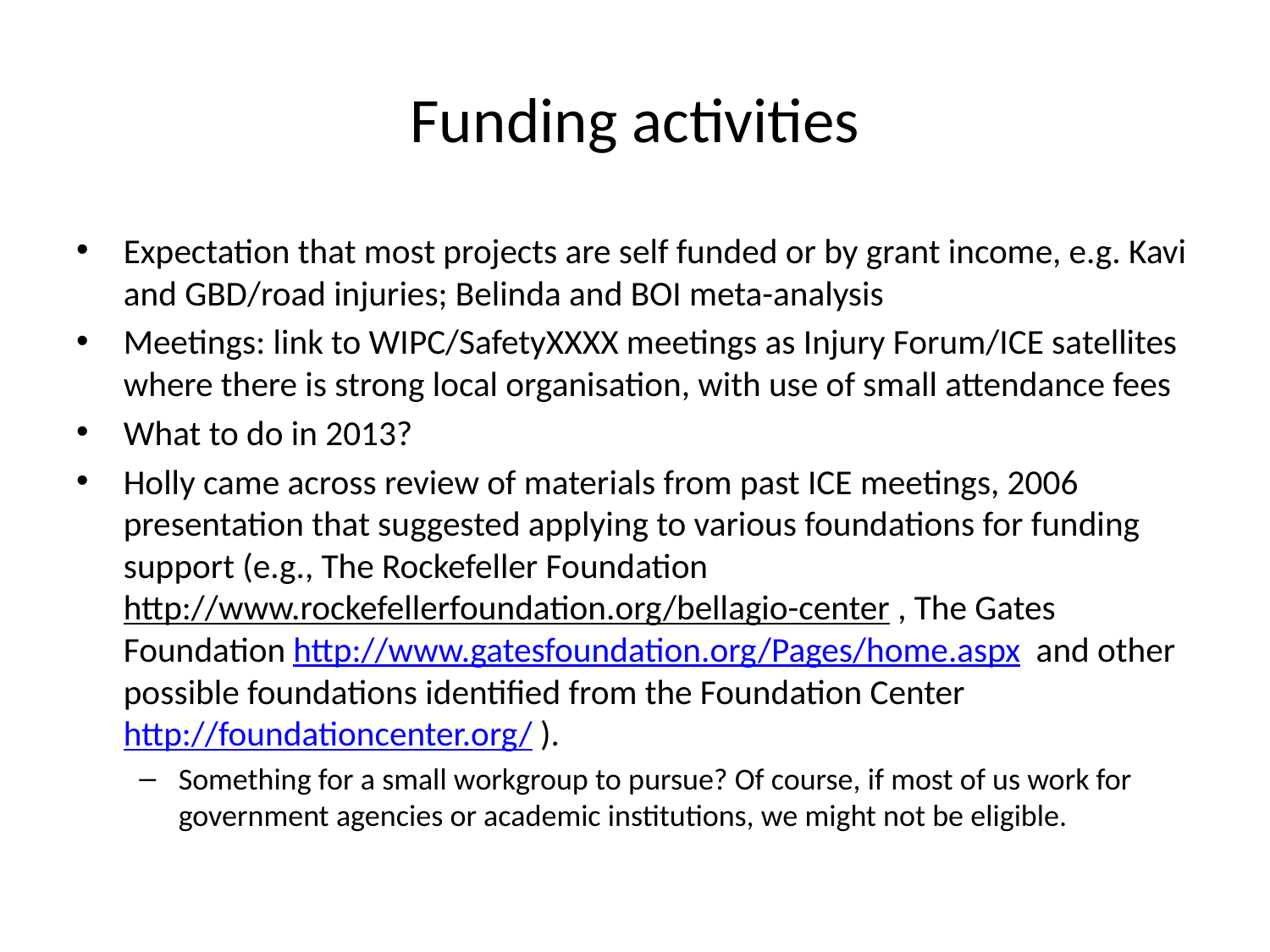

# Funding activities
Expectation that most projects are self funded or by grant income, e.g. Kavi and GBD/road injuries; Belinda and BOI meta-analysis
Meetings: link to WIPC/SafetyXXXX meetings as Injury Forum/ICE satellites where there is strong local organisation, with use of small attendance fees
What to do in 2013?
Holly came across review of materials from past ICE meetings, 2006 presentation that suggested applying to various foundations for funding support (e.g., The Rockefeller Foundation  http://www.rockefellerfoundation.org/bellagio-center , The Gates Foundation http://www.gatesfoundation.org/Pages/home.aspx  and other possible foundations identified from the Foundation Center http://foundationcenter.org/ ).
Something for a small workgroup to pursue? Of course, if most of us work for government agencies or academic institutions, we might not be eligible.